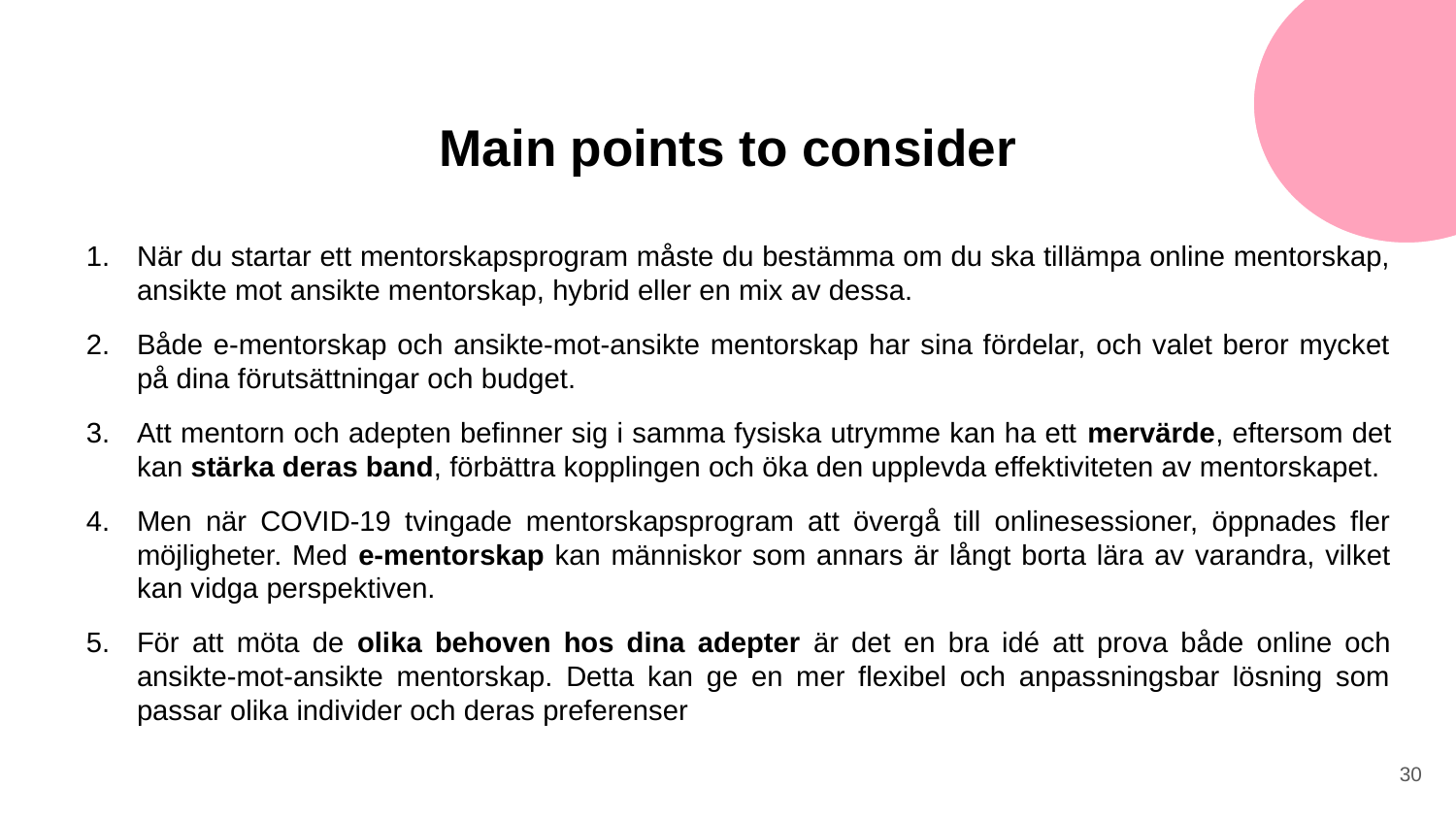

# Main points to consider
När du startar ett mentorskapsprogram måste du bestämma om du ska tillämpa online mentorskap, ansikte mot ansikte mentorskap, hybrid eller en mix av dessa.
Både e-mentorskap och ansikte-mot-ansikte mentorskap har sina fördelar, och valet beror mycket på dina förutsättningar och budget.
Att mentorn och adepten befinner sig i samma fysiska utrymme kan ha ett mervärde, eftersom det kan stärka deras band, förbättra kopplingen och öka den upplevda effektiviteten av mentorskapet.
Men när COVID-19 tvingade mentorskapsprogram att övergå till onlinesessioner, öppnades fler möjligheter. Med e-mentorskap kan människor som annars är långt borta lära av varandra, vilket kan vidga perspektiven.
För att möta de olika behoven hos dina adepter är det en bra idé att prova både online och ansikte-mot-ansikte mentorskap. Detta kan ge en mer flexibel och anpassningsbar lösning som passar olika individer och deras preferenser
30